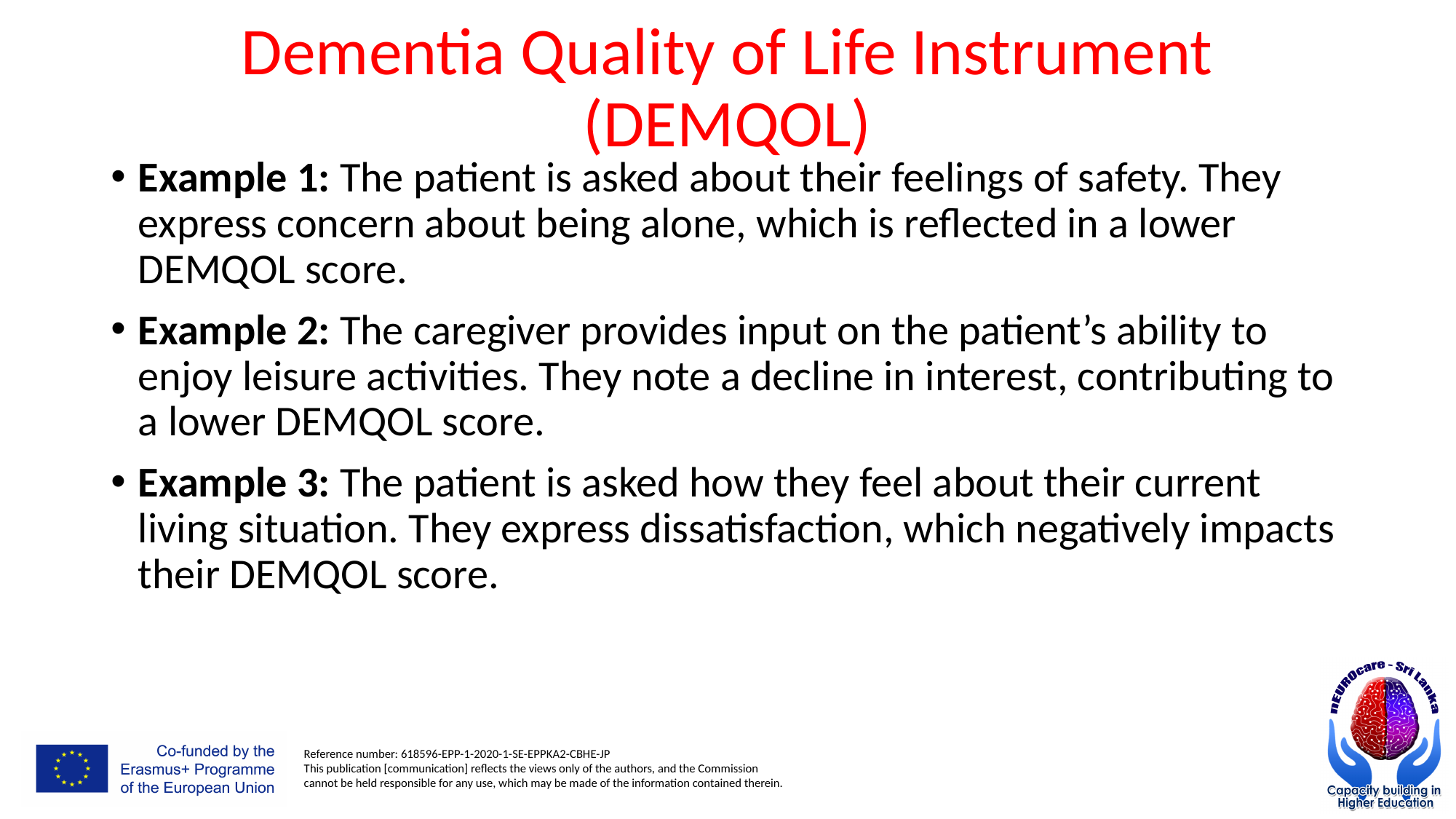

# Dementia Quality of Life Instrument (DEMQOL)
Example 1: The patient is asked about their feelings of safety. They express concern about being alone, which is reflected in a lower DEMQOL score.
Example 2: The caregiver provides input on the patient’s ability to enjoy leisure activities. They note a decline in interest, contributing to a lower DEMQOL score.
Example 3: The patient is asked how they feel about their current living situation. They express dissatisfaction, which negatively impacts their DEMQOL score.